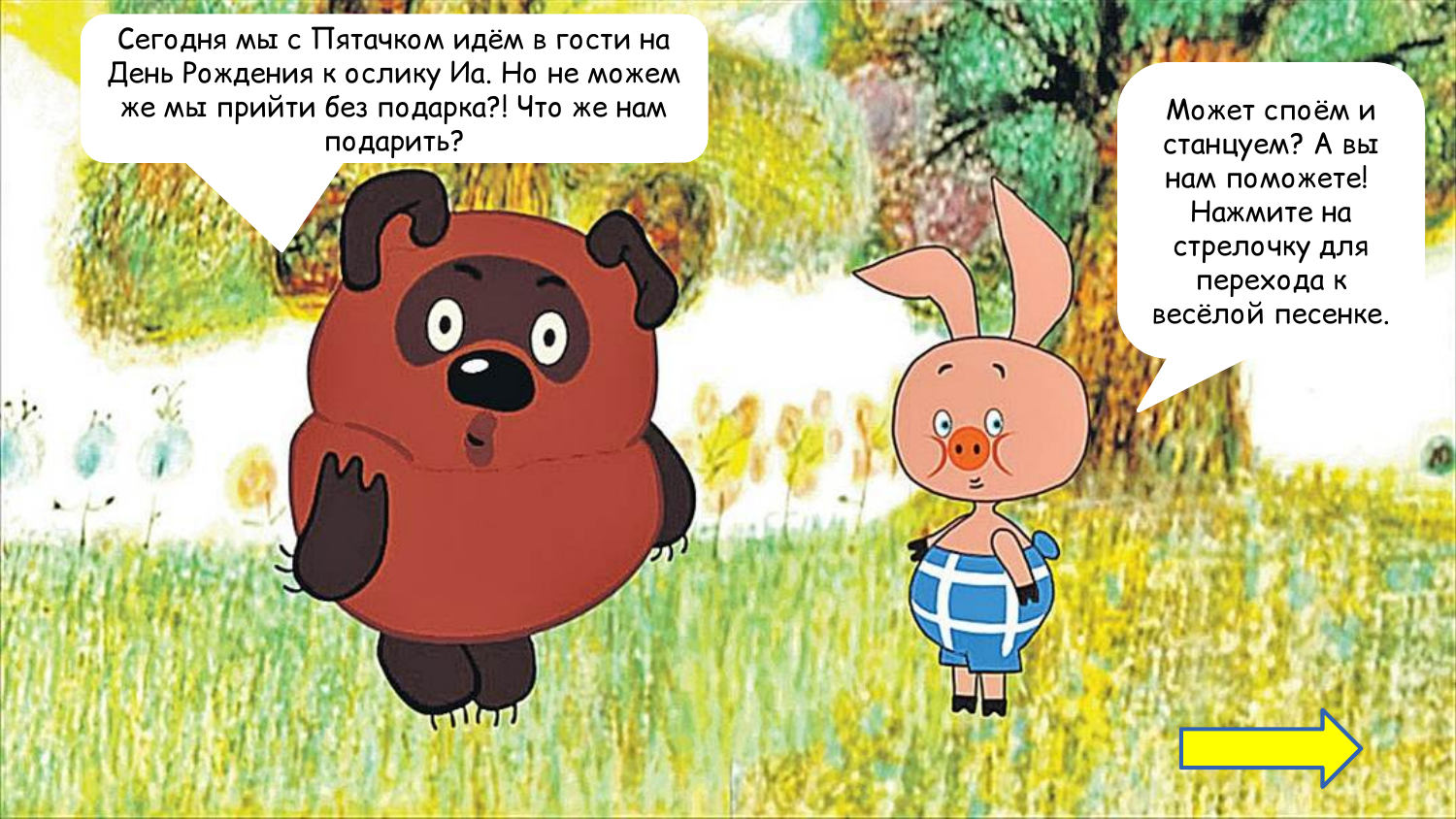

Сегодня мы с Пятачком идём в гости на День Рождения к ослику Иа. Но не можем же мы прийти без подарка?! Что же нам подарить?
Может споём и станцуем? А вы нам поможете!
Нажмите на стрелочку для перехода к весёлой песенке.